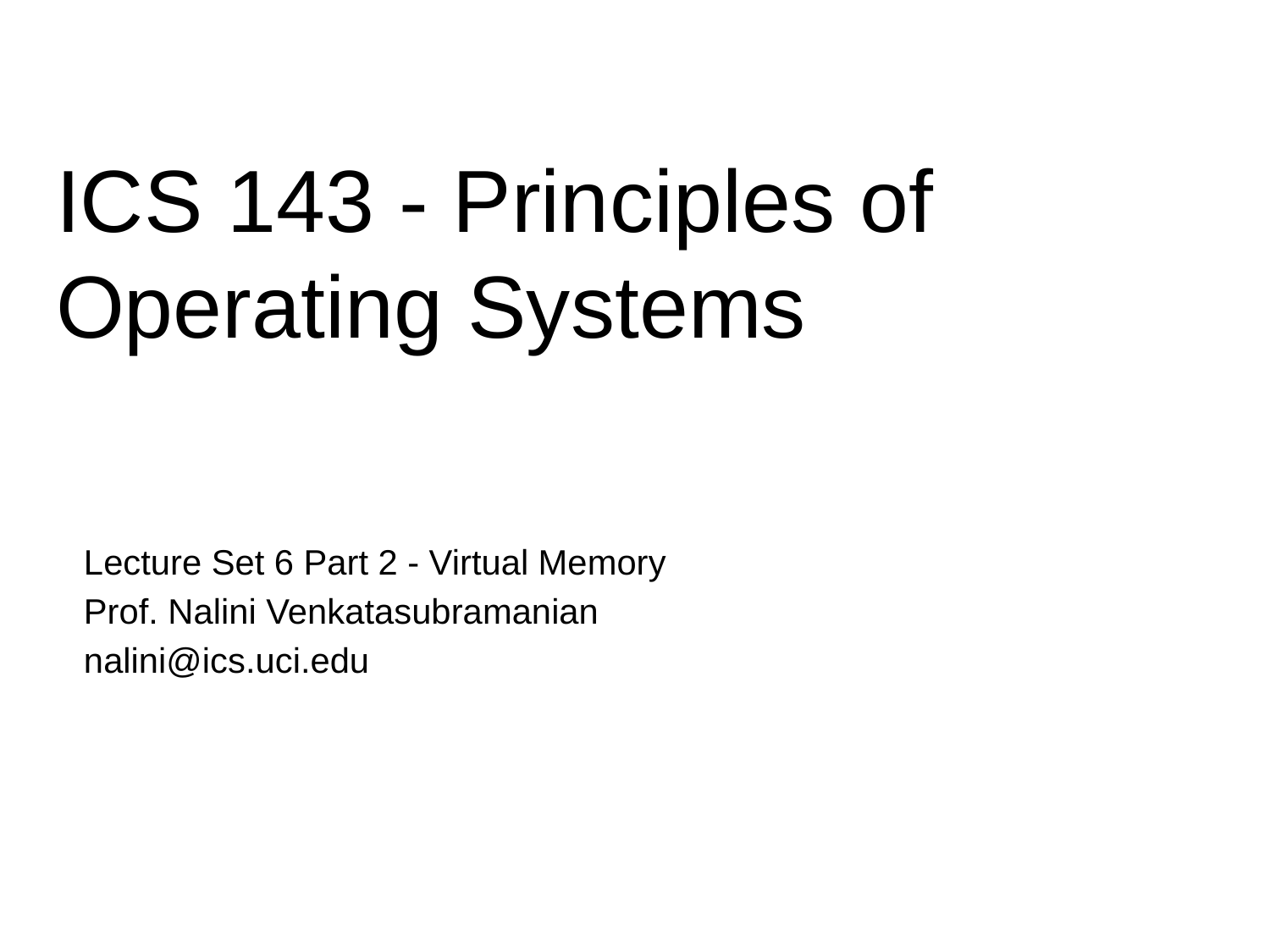

# ICS 143 - Principles of Operating Systems
Lecture Set 6 Part 2 - Virtual Memory
Prof. Nalini Venkatasubramanian
nalini@ics.uci.edu